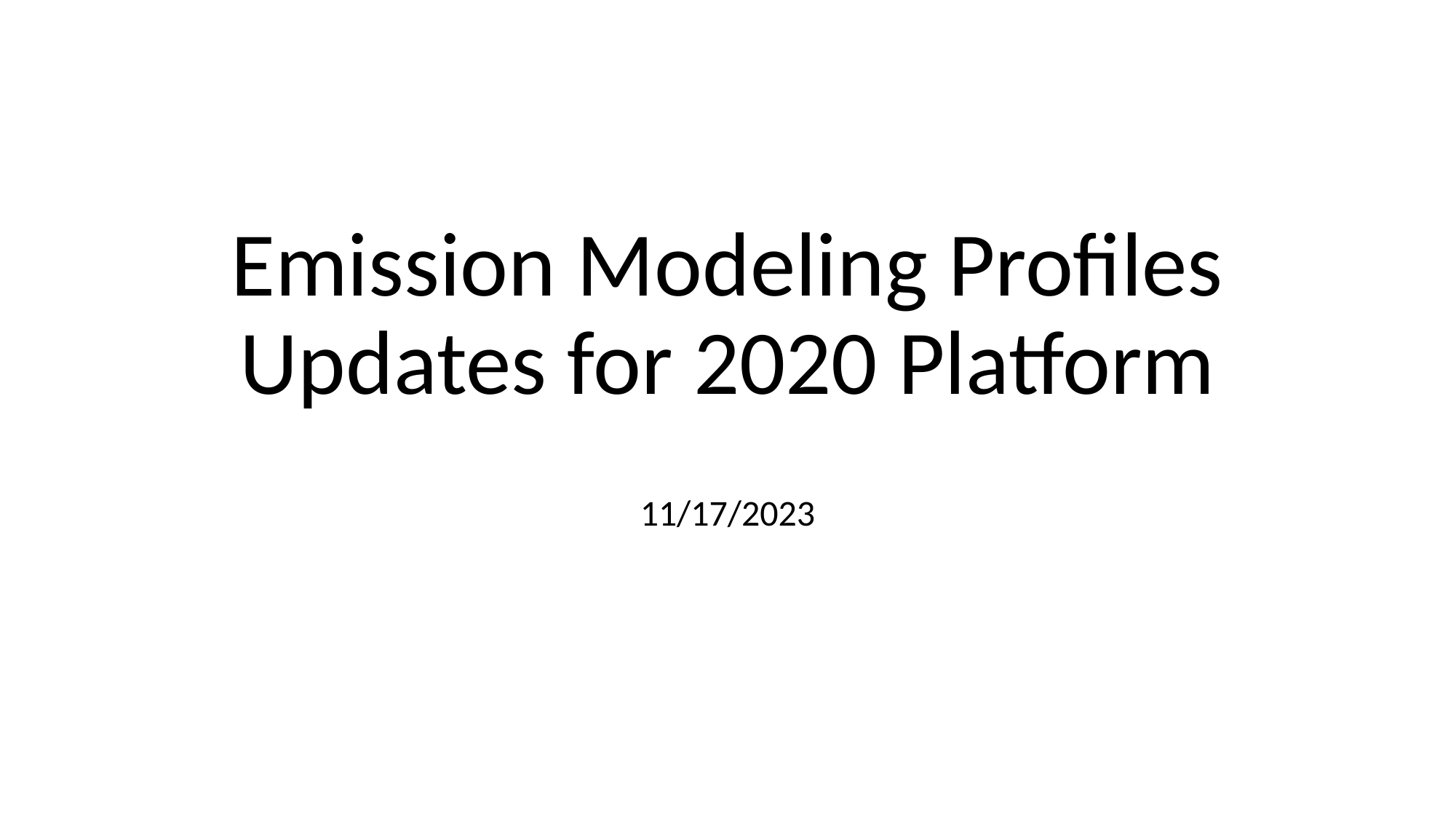

# Emission Modeling Profiles Updates for 2020 Platform

11/17/2023